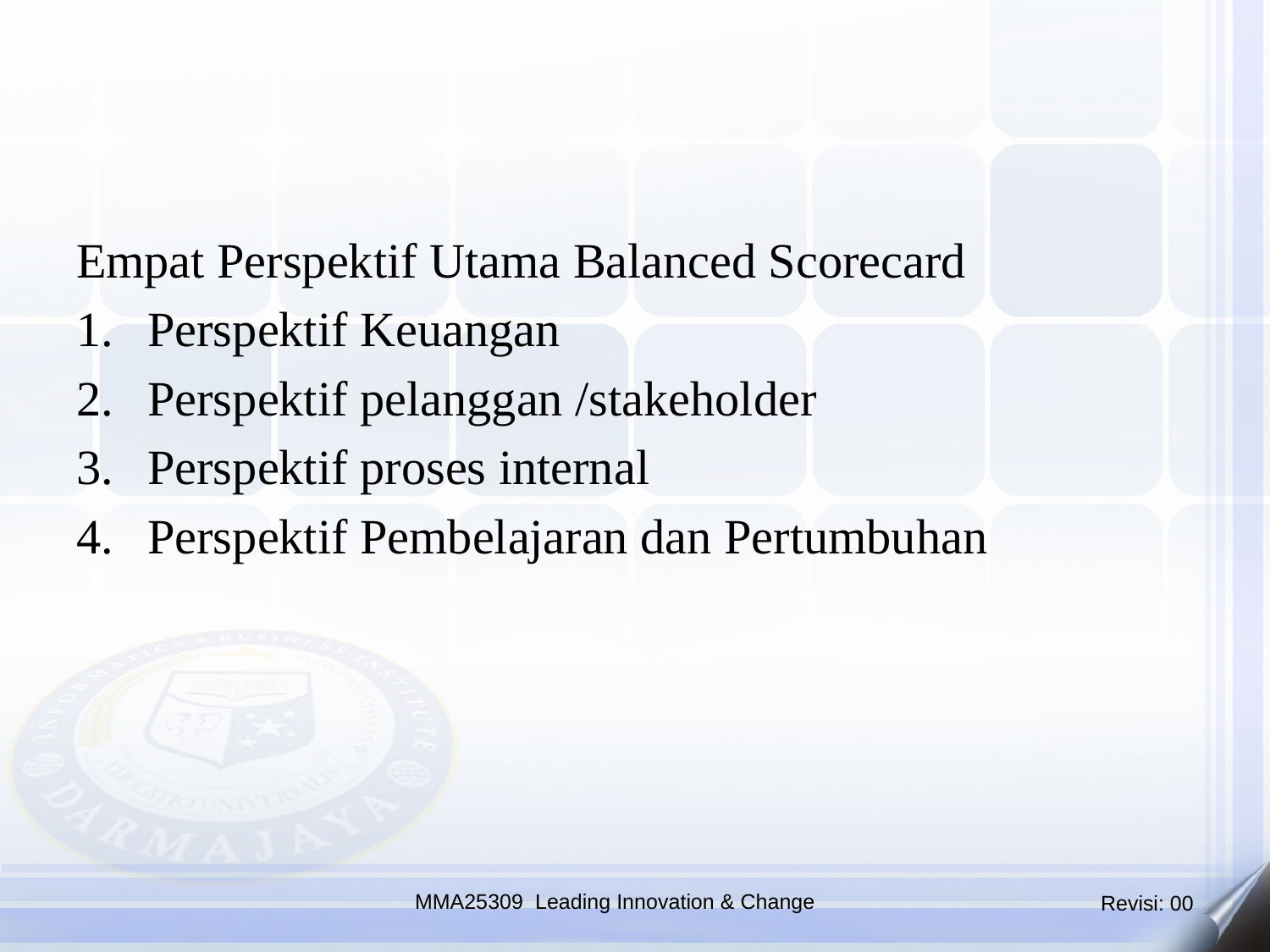

Empat Perspektif Utama Balanced Scorecard
Perspektif Keuangan
Perspektif pelanggan /stakeholder
Perspektif proses internal
Perspektif Pembelajaran dan Pertumbuhan

MMA25309  Leading Innovation & Change